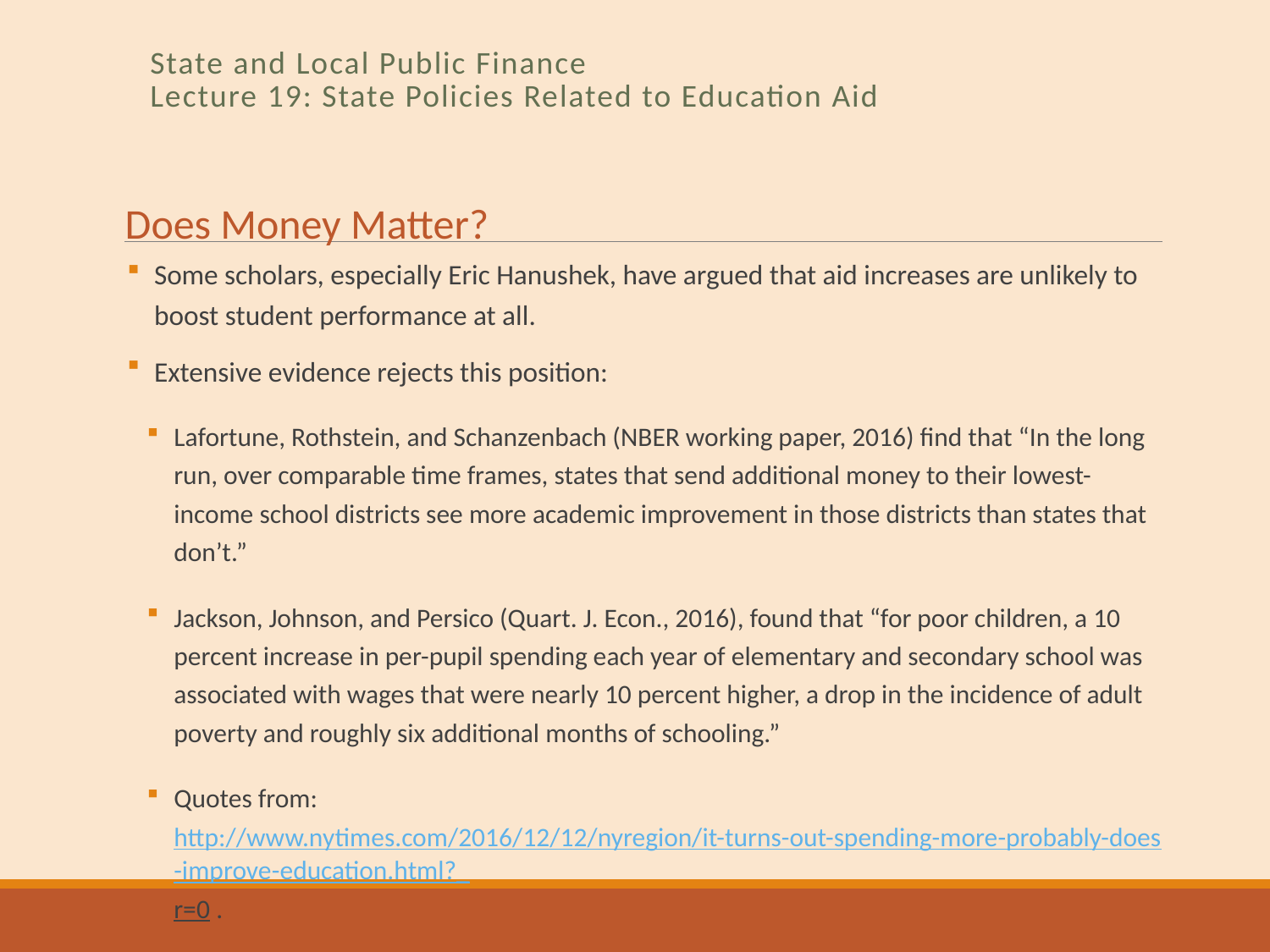

State and Local Public Finance
Lecture 19: State Policies Related to Education Aid
Does Money Matter?
Some scholars, especially Eric Hanushek, have argued that aid increases are unlikely to boost student performance at all.
Extensive evidence rejects this position:
Lafortune, Rothstein, and Schanzenbach (NBER working paper, 2016) find that “In the long run, over comparable time frames, states that send additional money to their lowest-income school districts see more academic improvement in those districts than states that don’t.”
Jackson, Johnson, and Persico (Quart. J. Econ., 2016), found that “for poor children, a 10 percent increase in per-pupil spending each year of elementary and secondary school was associated with wages that were nearly 10 percent higher, a drop in the incidence of adult poverty and roughly six additional months of schooling.”
Quotes from: http://www.nytimes.com/2016/12/12/nyregion/it-turns-out-spending-more-probably-does-improve-education.html?_r=0 .